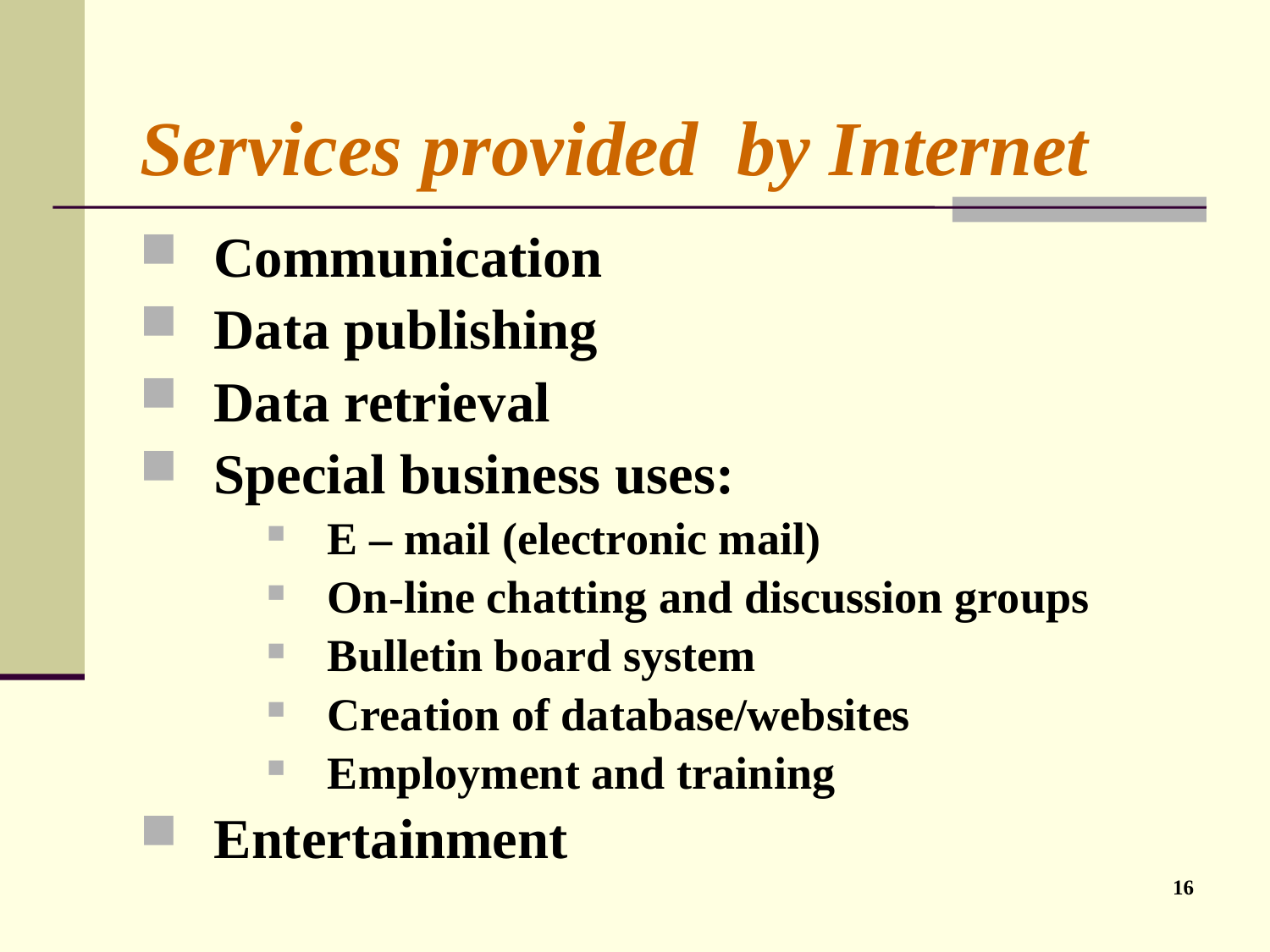

# Services provided  by Internet
Communication
Data publishing
Data retrieval
Special business uses:
E – mail (electronic mail)
On-line chatting and discussion groups
Bulletin board system
Creation of database/websites
Employment and training
Entertainment
16